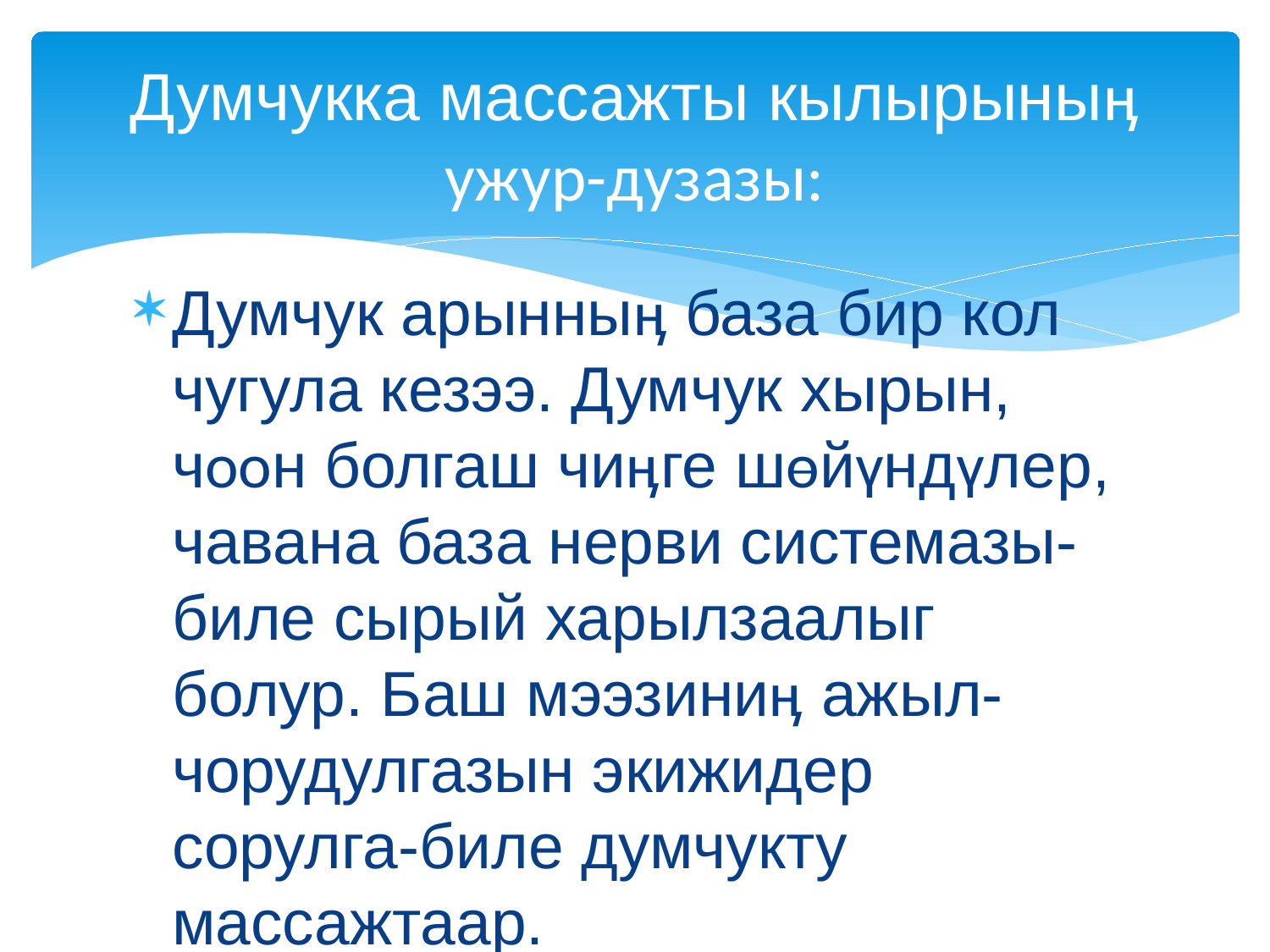

# Думчукка массажты кылырыныӊ ужур-дузазы:
Думчук арынныӊ база бир кол чугула кезээ. Думчук хырын, чоон болгаш чиӊге шɵйүндүлер, чавана база нерви системазы-биле сырый харылзаалыг болур. Баш мээзиниӊ ажыл-чорудулгазын экижидер сорулга-биле думчукту массажтаар.